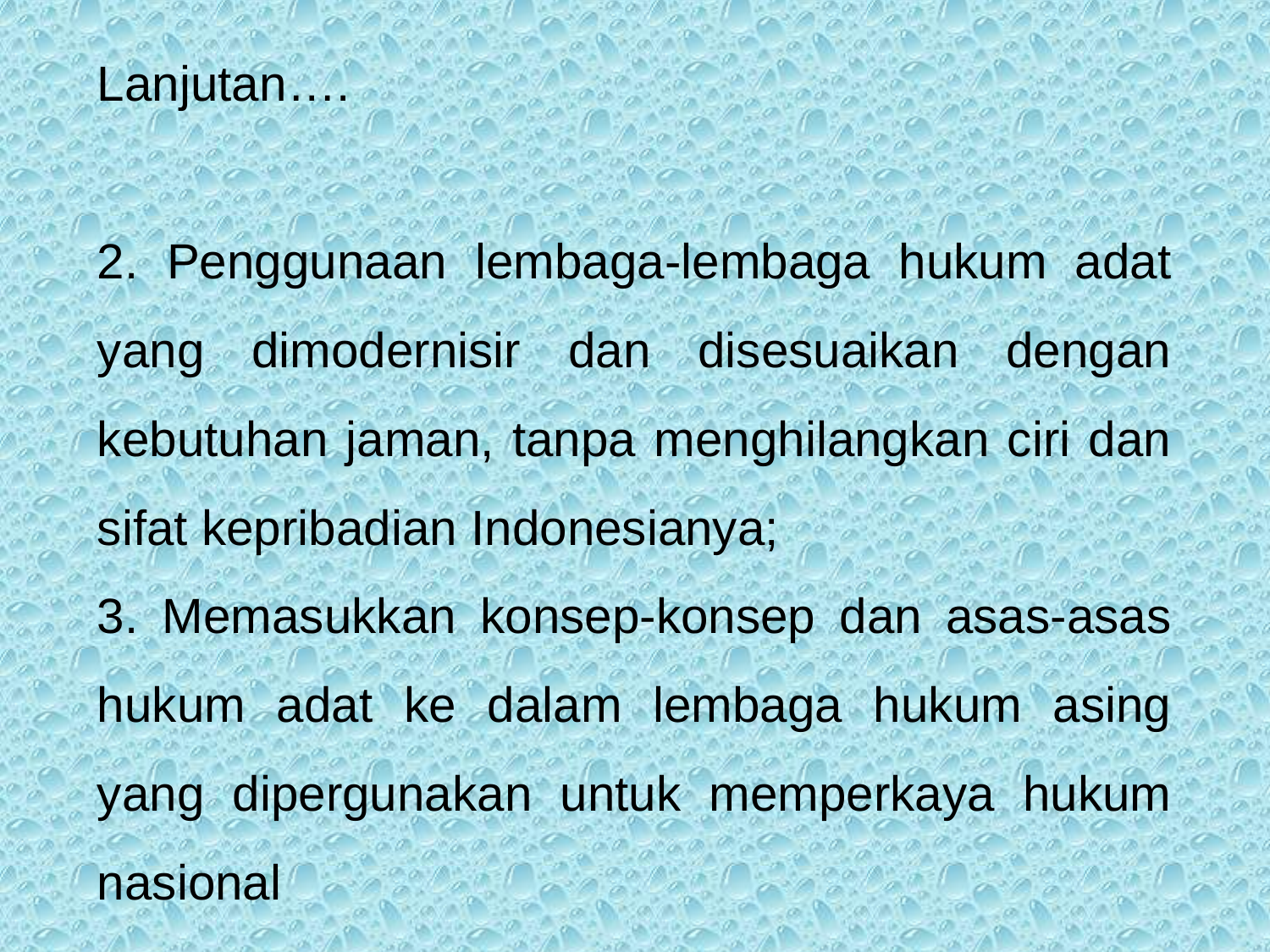

Lanjutan….

2. Penggunaan lembaga-lembaga hukum adat yang dimodernisir dan disesuaikan dengan kebutuhan jaman, tanpa menghilangkan ciri dan sifat kepribadian Indonesianya;
3. Memasukkan konsep-konsep dan asas-asas hukum adat ke dalam lembaga hukum asing yang dipergunakan untuk memperkaya hukum nasional
5